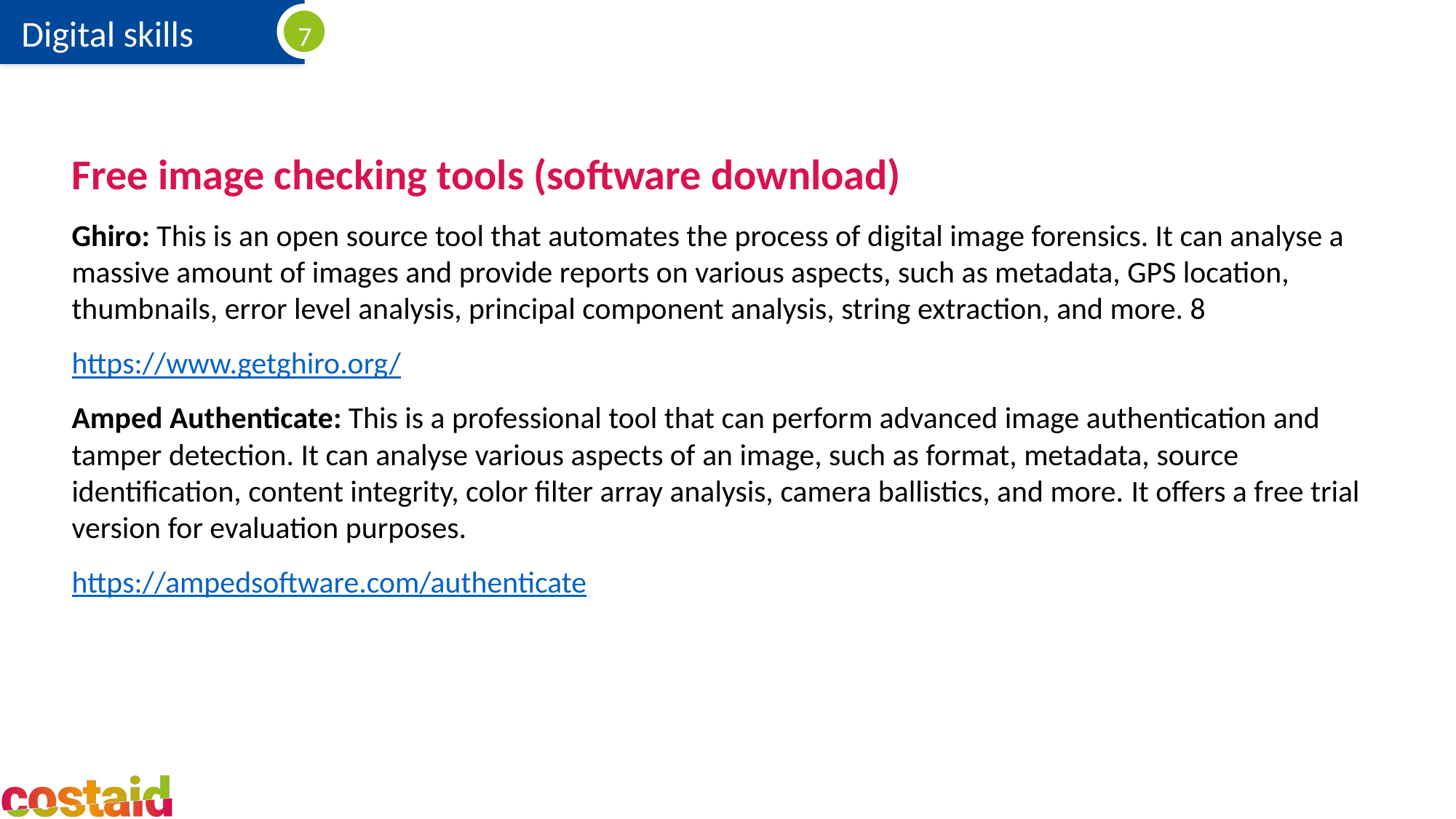

Free image checking tools (software download)
Ghiro: This is an open source tool that automates the process of digital image forensics. It can analyse a massive amount of images and provide reports on various aspects, such as metadata, GPS location, thumbnails, error level analysis, principal component analysis, string extraction, and more. 8
https://www.getghiro.org/
Amped Authenticate: This is a professional tool that can perform advanced image authentication and tamper detection. It can analyse various aspects of an image, such as format, metadata, source identification, content integrity, color filter array analysis, camera ballistics, and more. It offers a free trial version for evaluation purposes.
https://ampedsoftware.com/authenticate